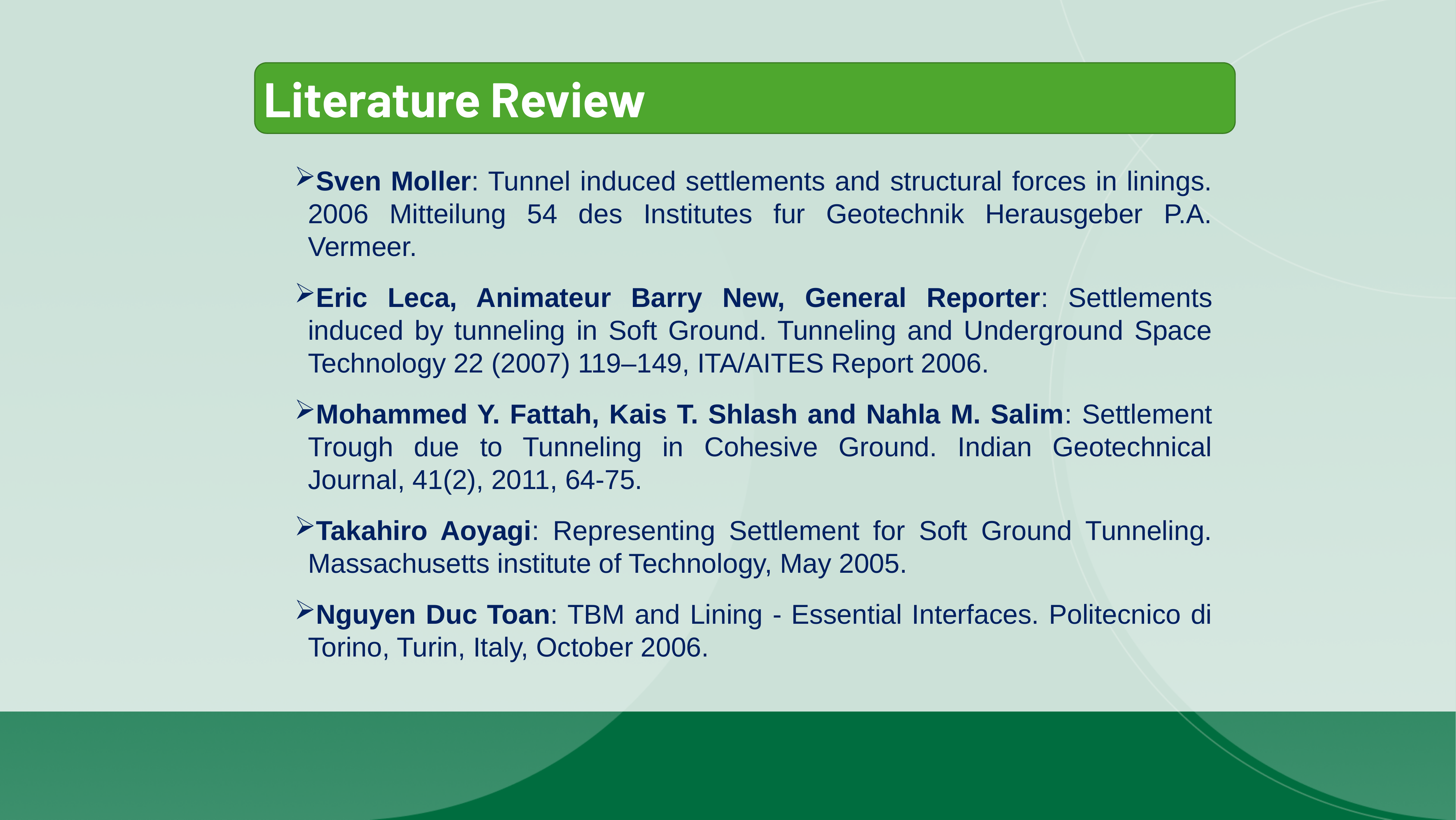

Literature Review
Sven Moller: Tunnel induced settlements and structural forces in linings. 2006 Mitteilung 54 des Institutes fur Geotechnik Herausgeber P.A. Vermeer.
Eric Leca, Animateur Barry New, General Reporter: Settlements induced by tunneling in Soft Ground. Tunneling and Underground Space Technology 22 (2007) 119–149, ITA/AITES Report 2006.
Mohammed Y. Fattah, Kais T. Shlash and Nahla M. Salim: Settlement Trough due to Tunneling in Cohesive Ground. Indian Geotechnical Journal, 41(2), 2011, 64-75.
Takahiro Aoyagi: Representing Settlement for Soft Ground Tunneling. Massachusetts institute of Technology, May 2005.
Nguyen Duc Toan: TBM and Lining - Essential Interfaces. Politecnico di Torino, Turin, Italy, October 2006.